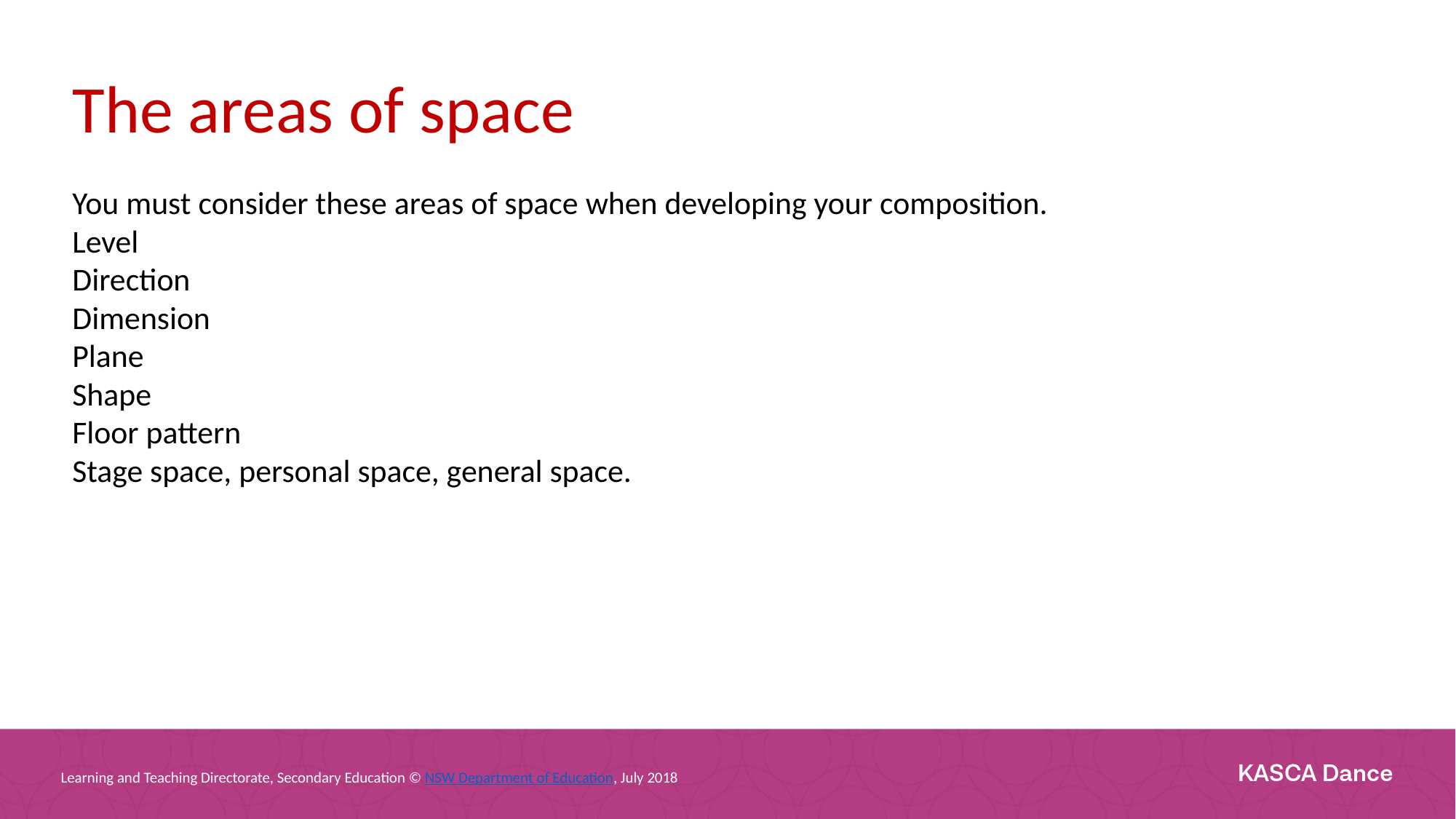

The areas of space
You must consider these areas of space when developing your composition.
Level
Direction
Dimension
Plane
Shape
Floor pattern
Stage space, personal space, general space.